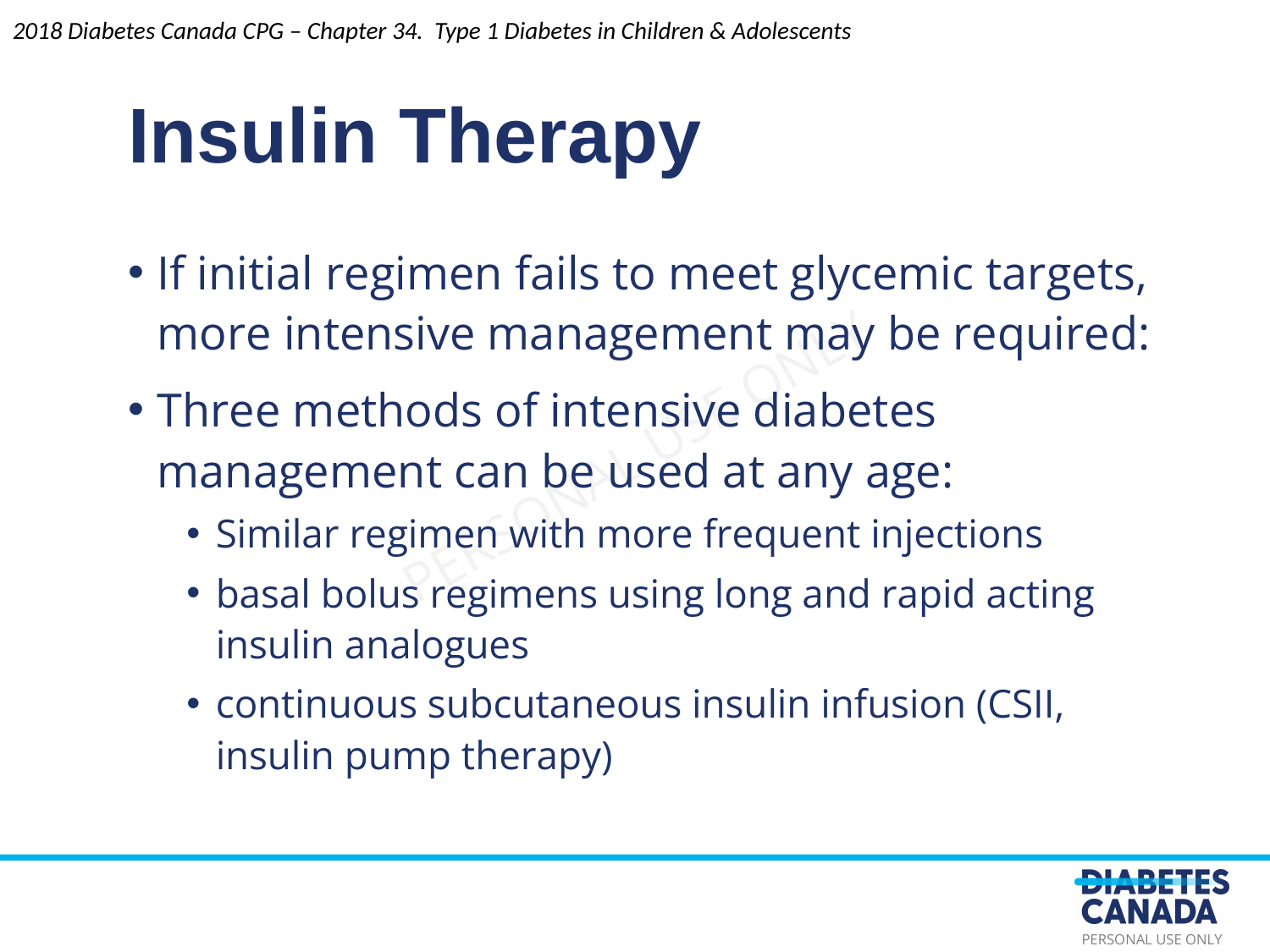

2018 Diabetes Canada CPG – Chapter 34.  Type 1 Diabetes in Children & Adolescents
Insulin Therapy
If initial regimen fails to meet glycemic targets, more intensive management may be required:
Three methods of intensive diabetes management can be used at any age:
Similar regimen with more frequent injections
basal bolus regimens using long and rapid acting insulin analogues
continuous subcutaneous insulin infusion (CSII, insulin pump therapy)